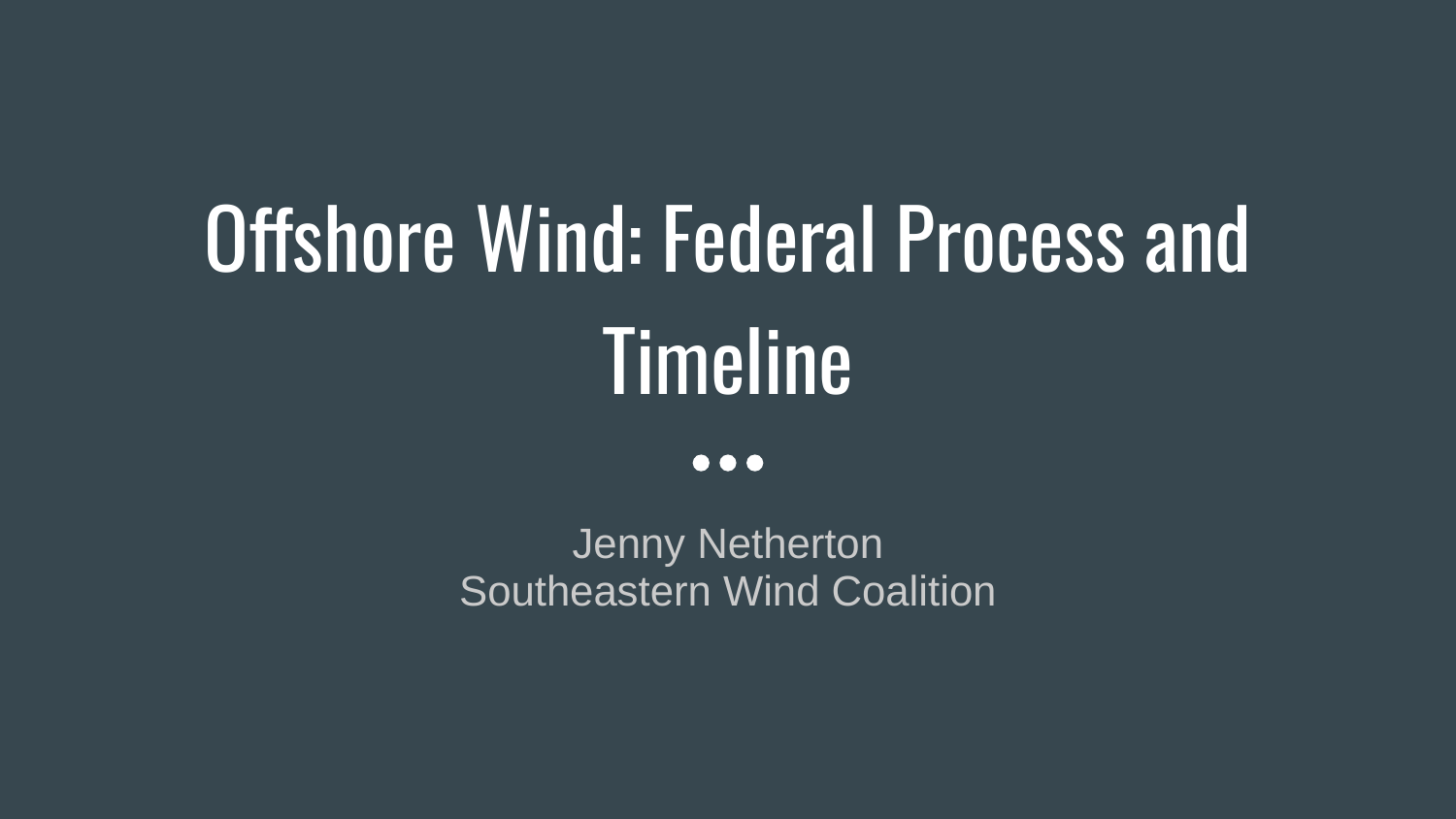

# Offshore Wind: Federal Process and Timeline
Jenny Netherton
Southeastern Wind Coalition